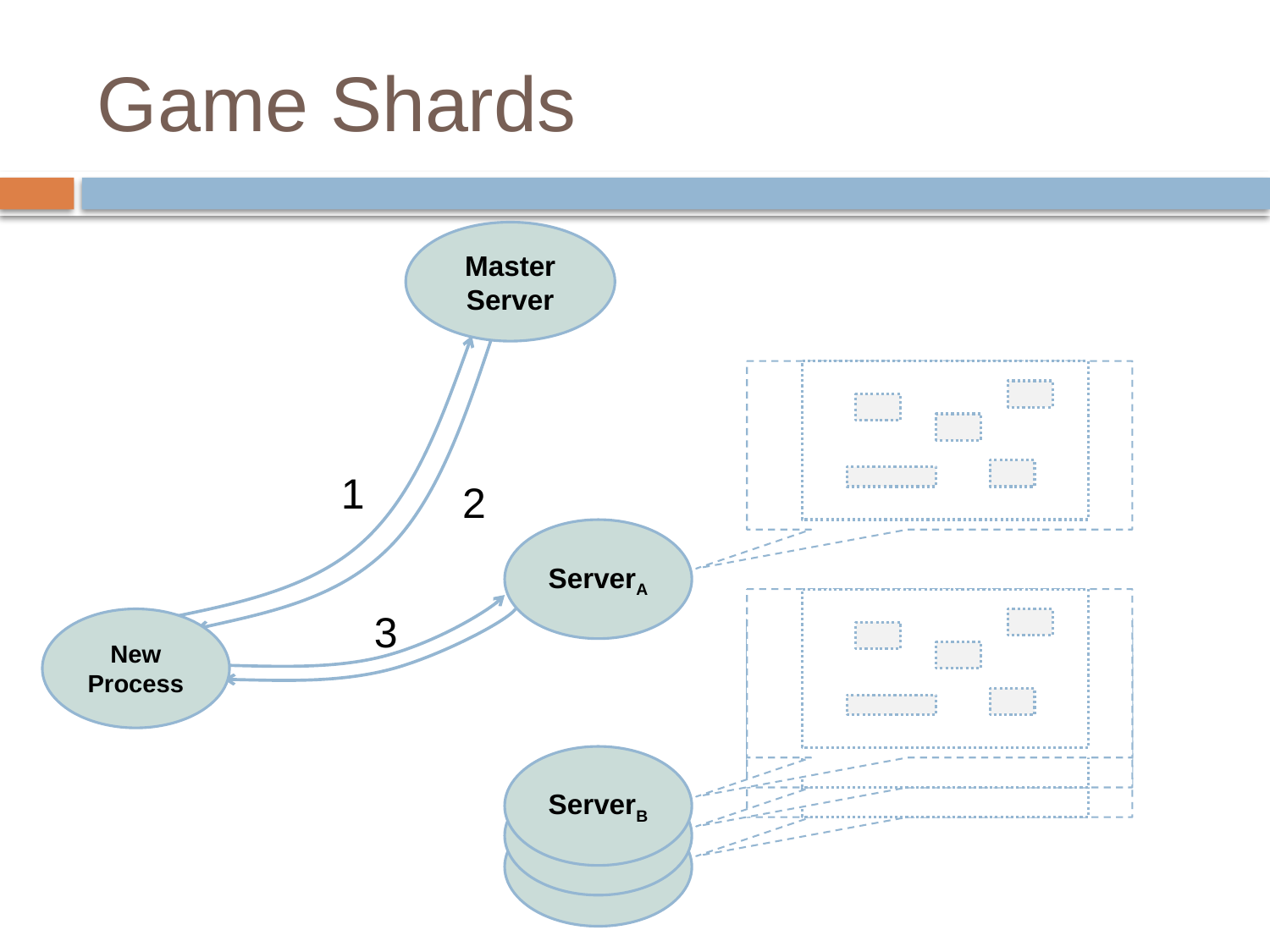

# Game Shards
Master
Server

1
2
ServerA

3
New Process

ServerB
ServerC
ServerC